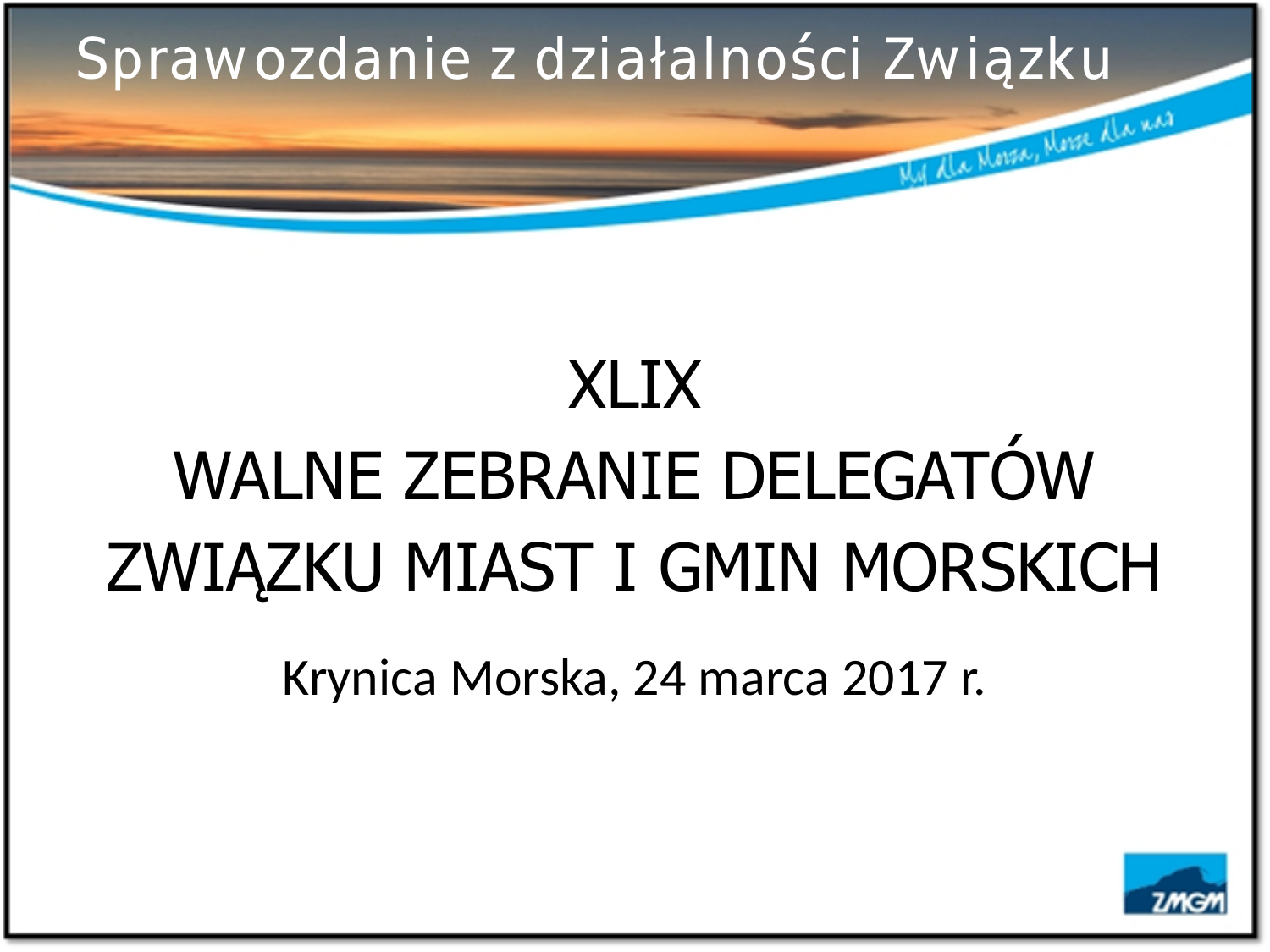

# Sprawozdanie z działalności Związku
XLIX
WALNE ZEBRANIE DELEGATÓW
ZWIĄZKU MIAST I GMIN MORSKICH

Krynica Morska, 24 marca 2017 r.